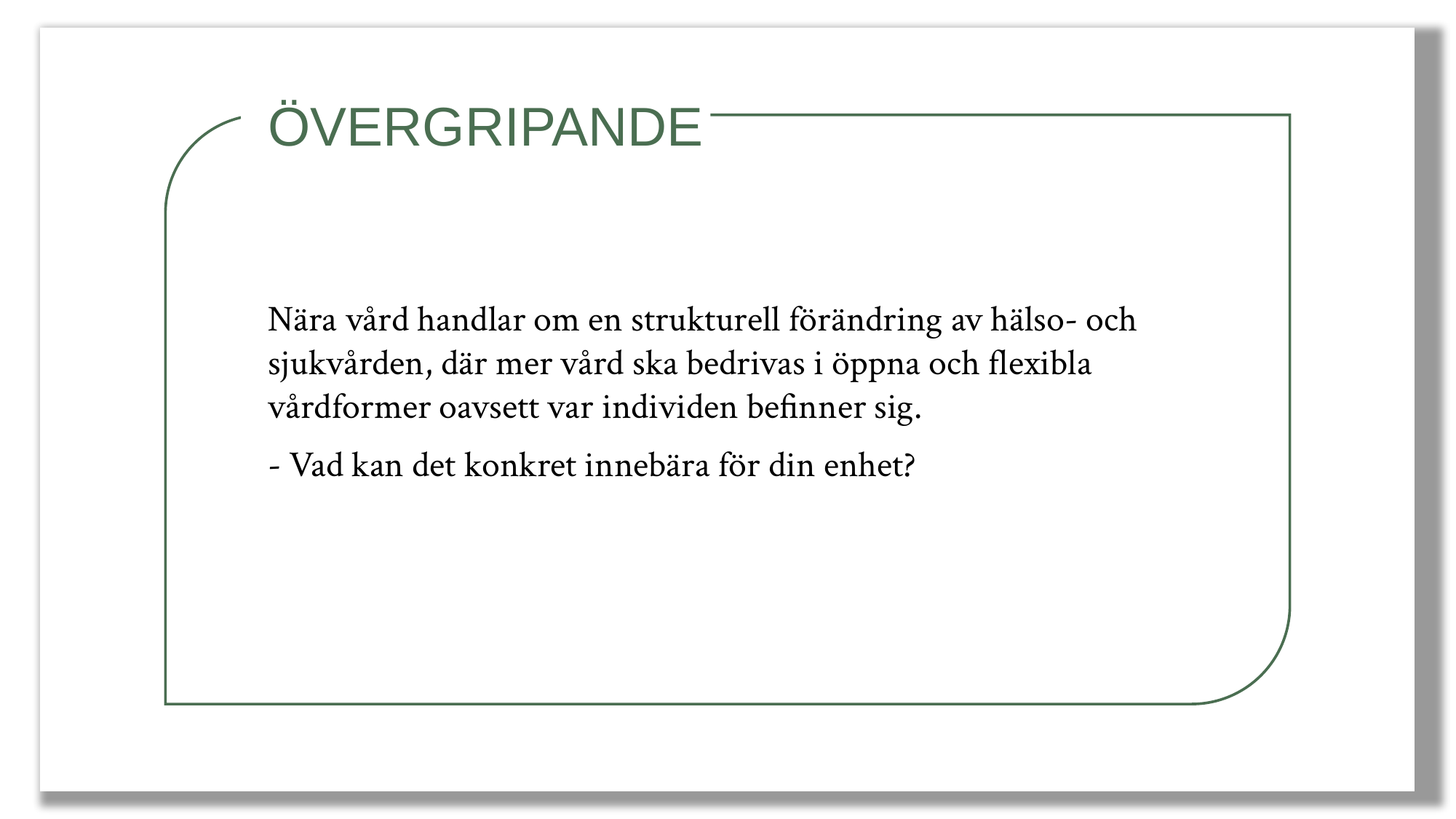

ÖVERGRIPANDE

Nära vård handlar om en strukturell förändring av hälso- och sjukvården, där mer vård ska bedrivas i öppna och flexibla vårdformer oavsett var individen befinner sig.

- Vad kan det konkret innebära för din enhet?